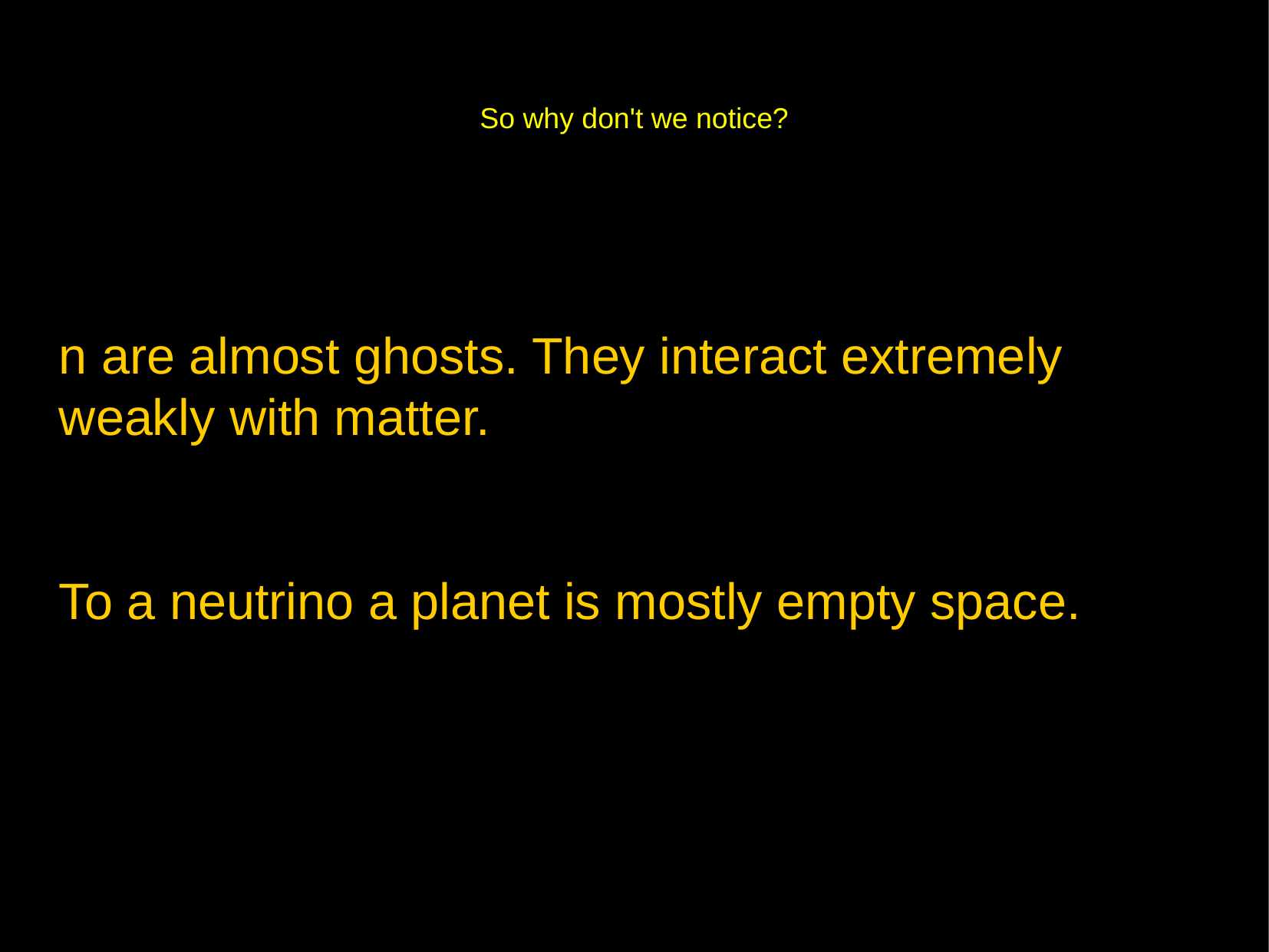

So why don't we notice?
n are almost ghosts. They interact extremely
weakly with matter.

To a neutrino a planet is mostly empty space.